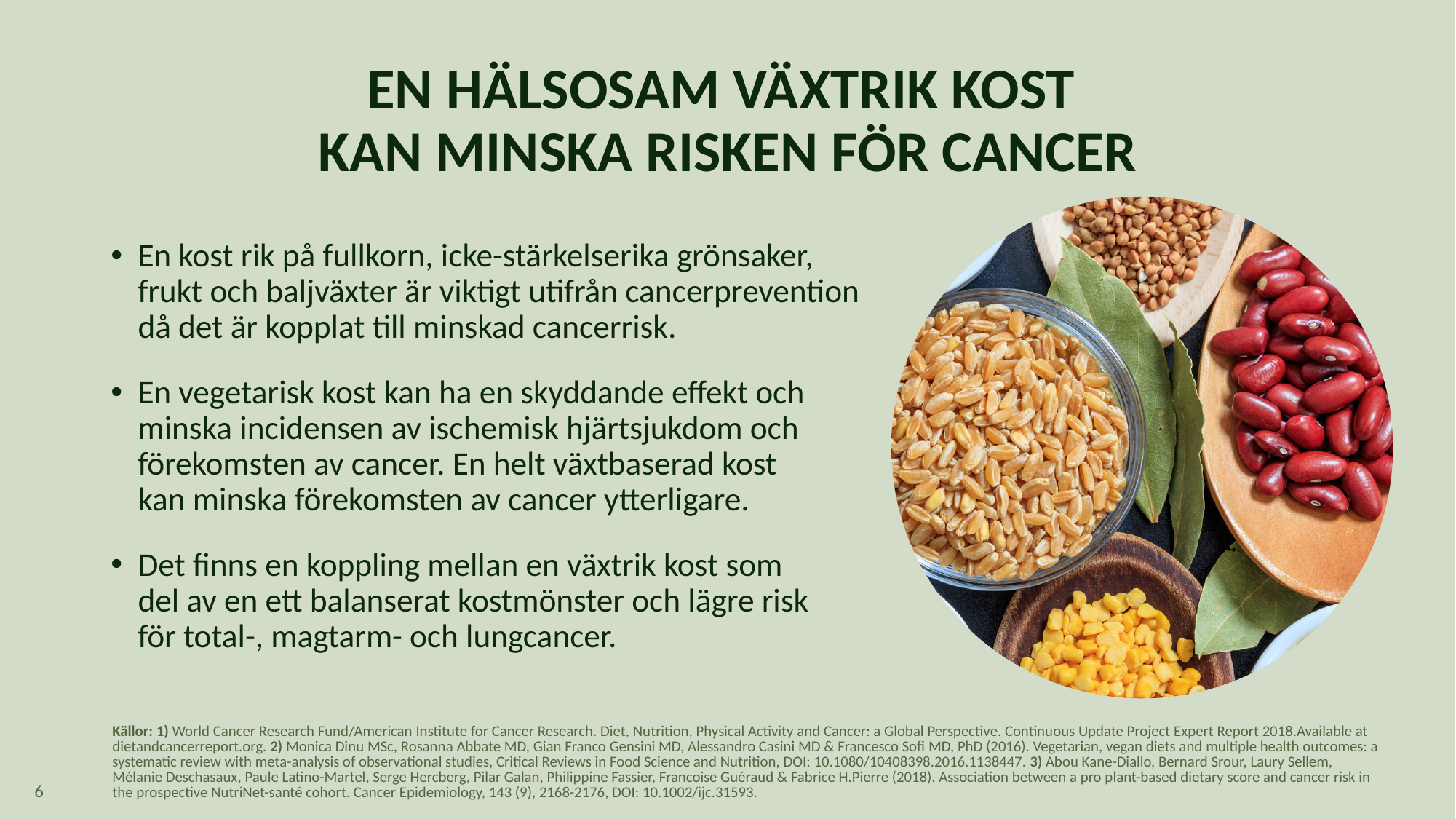

Hälsopåverkan 6
# EN HÄLSOSAM VÄXTRIK KOST KAN MINSKA RISKEN FÖR CANCER

En kost rik på fullkorn, icke-stärkelserika grönsaker, frukt och baljväxter är viktigt utifrån cancerprevention då det är kopplat till minskad cancerrisk.
En vegetarisk kost kan ha en skyddande effekt och minska incidensen av ischemisk hjärtsjukdom och förekomsten av cancer. En helt växtbaserad kost
kan minska förekomsten av cancer ytterligare.
Det finns en koppling mellan en växtrik kost som
del av en ett balanserat kostmönster och lägre risk
för total-, magtarm- och lungcancer.
Källor: 1) World Cancer Research Fund/American Institute for Cancer Research. Diet, Nutrition, Physical Activity and Cancer: a Global Perspective. Continuous Update Project Expert Report 2018.Available at dietandcancerreport.org. 2) Monica Dinu MSc, Rosanna Abbate MD, Gian Franco Gensini MD, Alessandro Casini MD & Francesco Sofi MD, PhD (2016). Vegetarian, vegan diets and multiple health outcomes: a systematic review with meta-analysis of observational studies, Critical Reviews in Food Science and Nutrition, DOI: 10.1080/10408398.2016.1138447. 3) Abou Kane-Diallo, Bernard Srour, Laury Sellem, Mélanie Deschasaux, Paule Latino-Martel, Serge Hercberg, Pilar Galan, Philippine Fassier, Francoise Guéraud & Fabrice H.Pierre (2018). Association between a pro plant-based dietary score and cancer risk in the prospective NutriNet-santé cohort. Cancer Epidemiology, 143 (9), 2168-2176, DOI: 10.1002/ijc.31593.
6